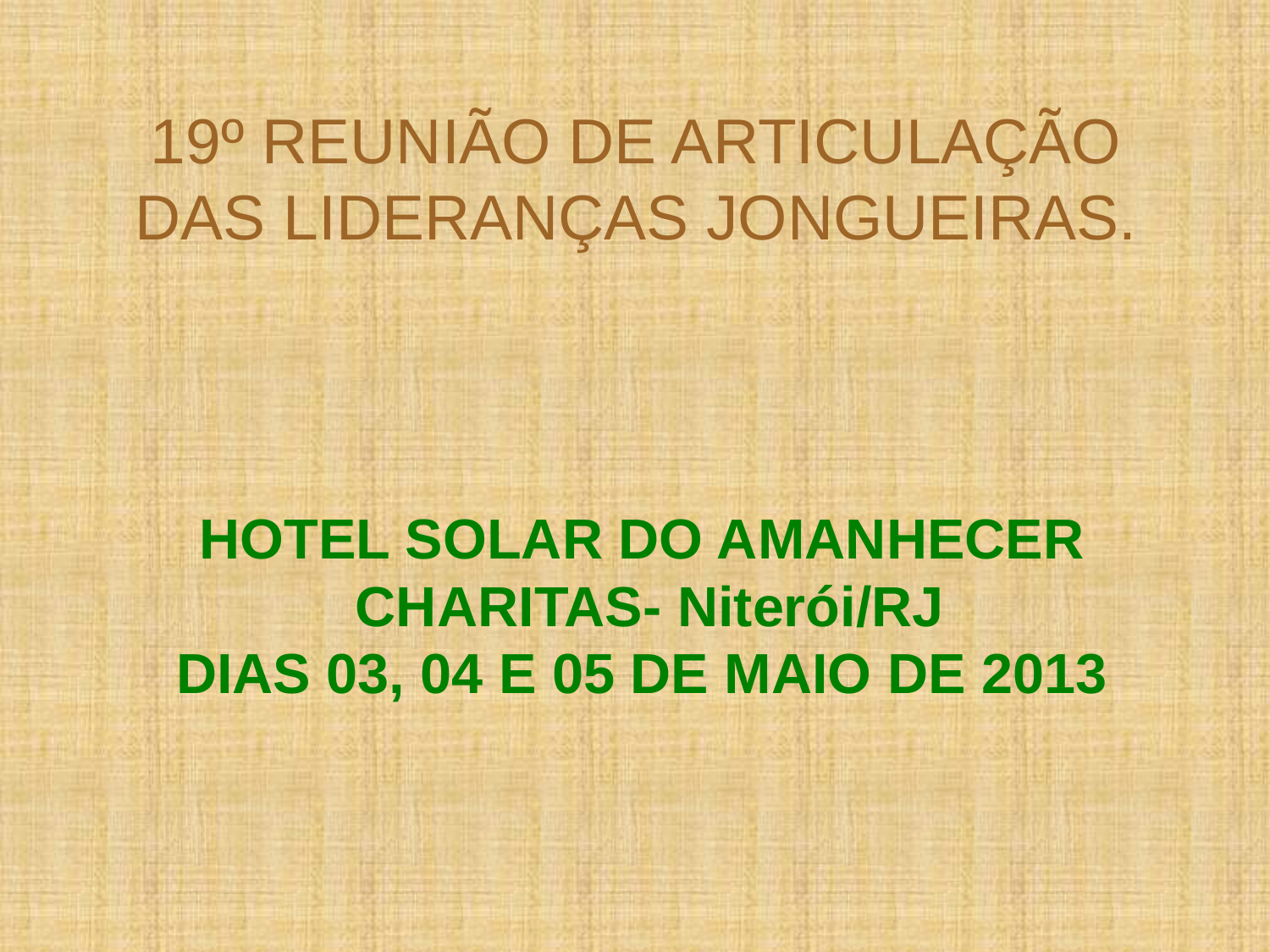

# 19º REUNIÃO DE ARTICULAÇÃO DAS LIDERANÇAS JONGUEIRAS.
HOTEL SOLAR DO AMANHECER
CHARITAS- Niterói/RJ
DIAS 03, 04 E 05 DE MAIO DE 2013